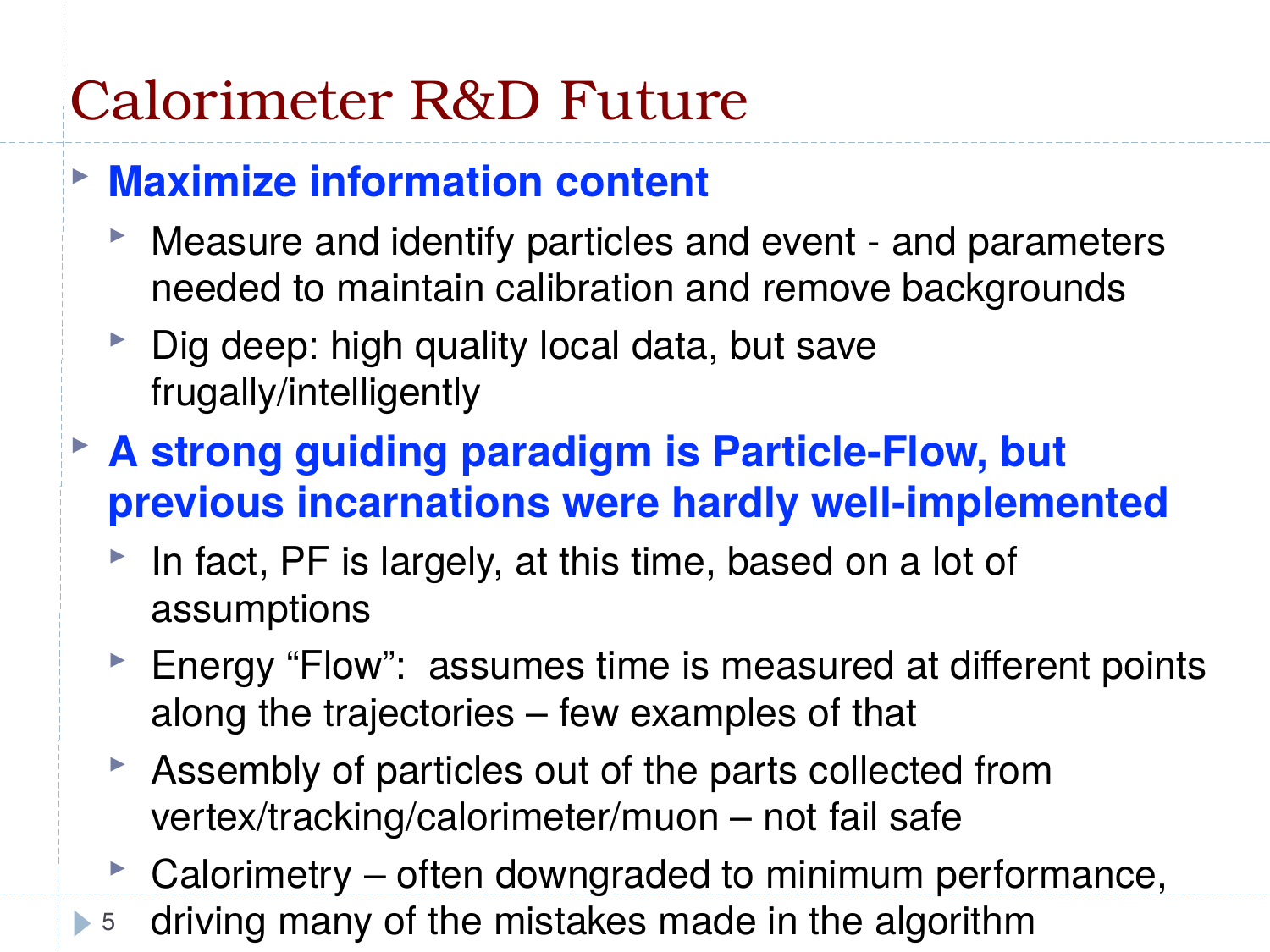

# Calorimeter R&D Future
Maximize information content
Measure and identify particles and event - and parameters needed to maintain calibration and remove backgrounds
Dig deep: high quality local data, but save frugally/intelligently
A strong guiding paradigm is Particle-Flow, but previous incarnations were hardly well-implemented
In fact, PF is largely, at this time, based on a lot of assumptions
Energy “Flow”:  assumes time is measured at different points along the trajectories – few examples of that
Assembly of particles out of the parts collected from vertex/tracking/calorimeter/muon – not fail safe
Calorimetry – often downgraded to minimum performance, driving many of the mistakes made in the algorithm
5